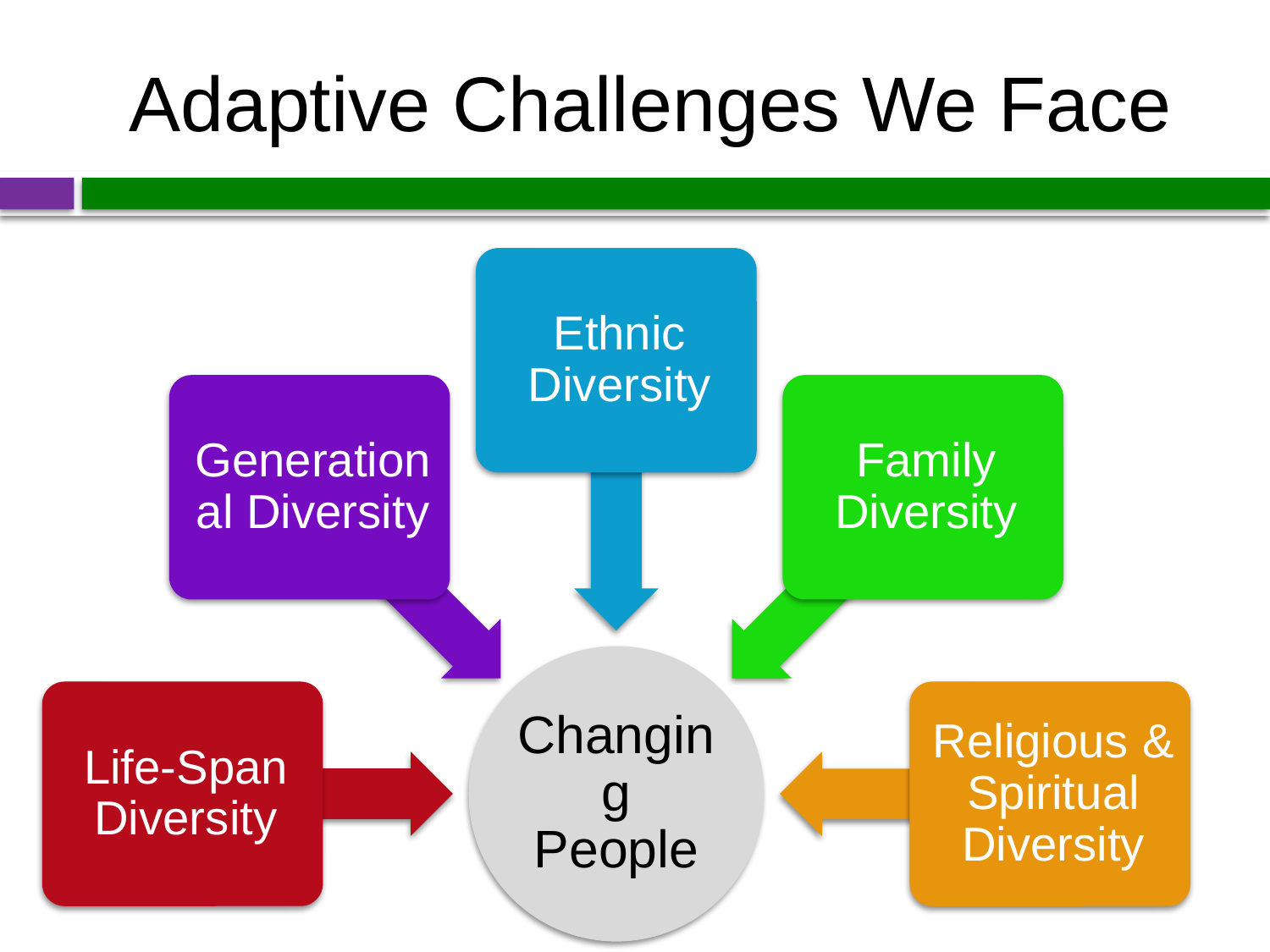

# Adaptive Challenges We Face
Changing People
Life-Span Diversity
Generational Diversity
Ethnic Diversity
Family Diversity
Religious & Spiritual Diversity